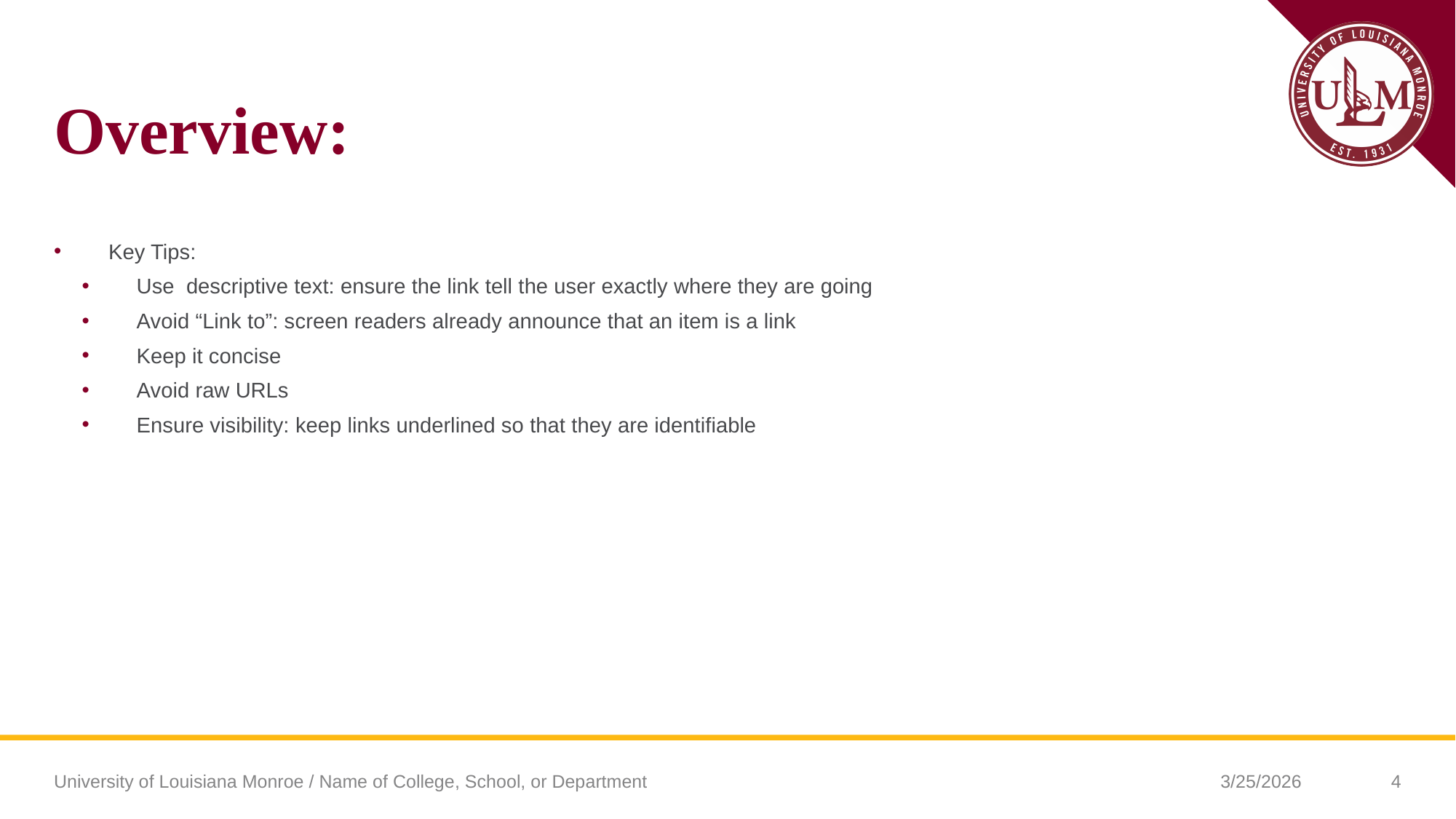

# Overview:
Key Tips:
Use  descriptive text: ensure the link tell the user exactly where they are going
Avoid “Link to”: screen readers already announce that an item is a link
Keep it concise
Avoid raw URLs
Ensure visibility: keep links underlined so that they are identifiable
University of Louisiana Monroe / Name of College, School, or Department
3/25/2026
4